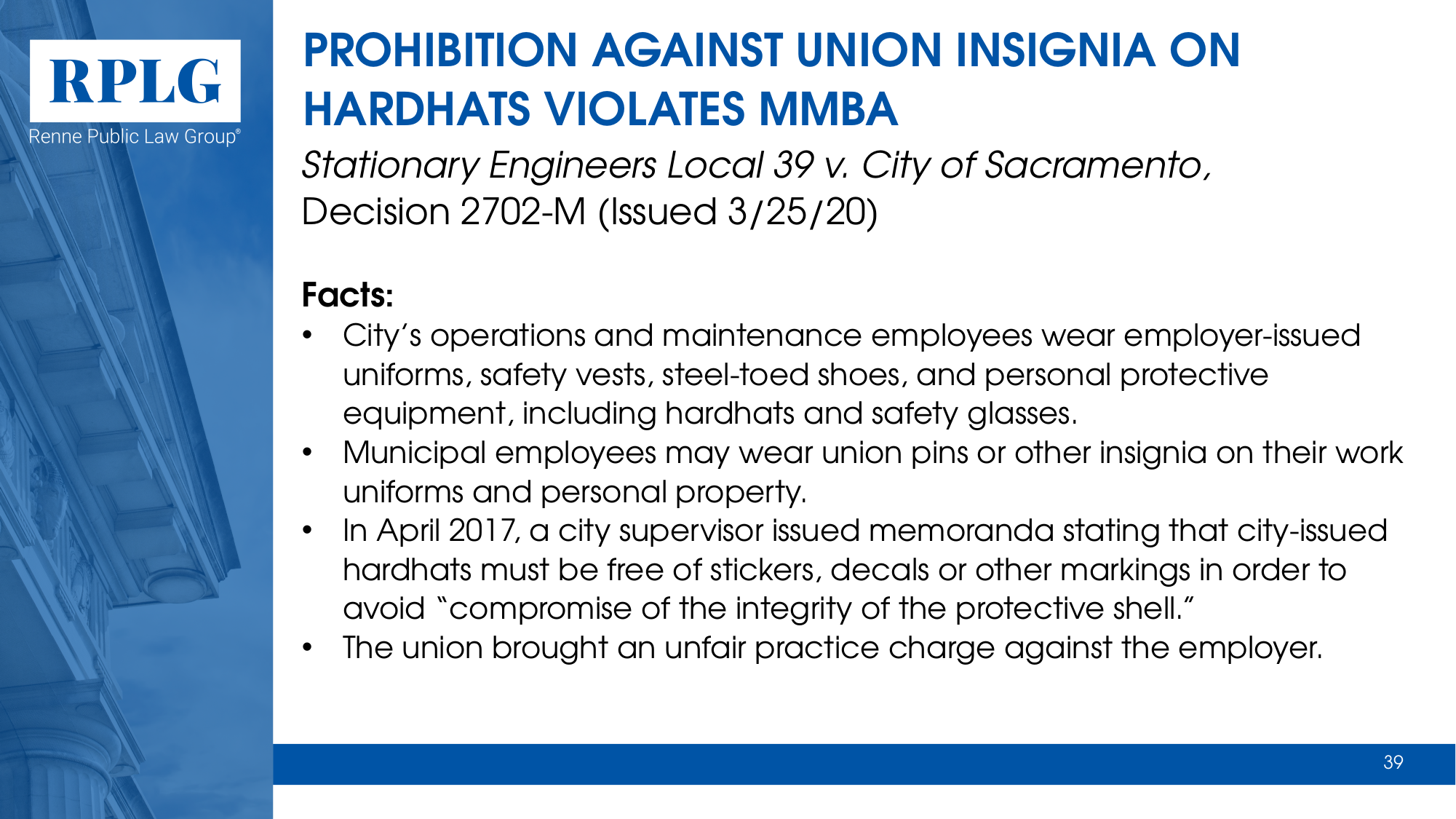

# PROHIBITION AGAINST UNION INSIGNIA ON HARDHATS VIOLATES MMBA
Stationary Engineers Local 39 v. City of Sacramento,
Decision 2702-M (Issued 3/25/20)

Facts:
City’s operations and maintenance employees wear employer-issued uniforms, safety vests, steel-toed shoes, and personal protective equipment, including hardhats and safety glasses.
Municipal employees may wear union pins or other insignia on their work uniforms and personal property.
In April 2017, a city supervisor issued memoranda stating that city-issued hardhats must be free of stickers, decals or other markings in order to avoid “compromise of the integrity of the protective shell.”
The union brought an unfair practice charge against the employer.
39